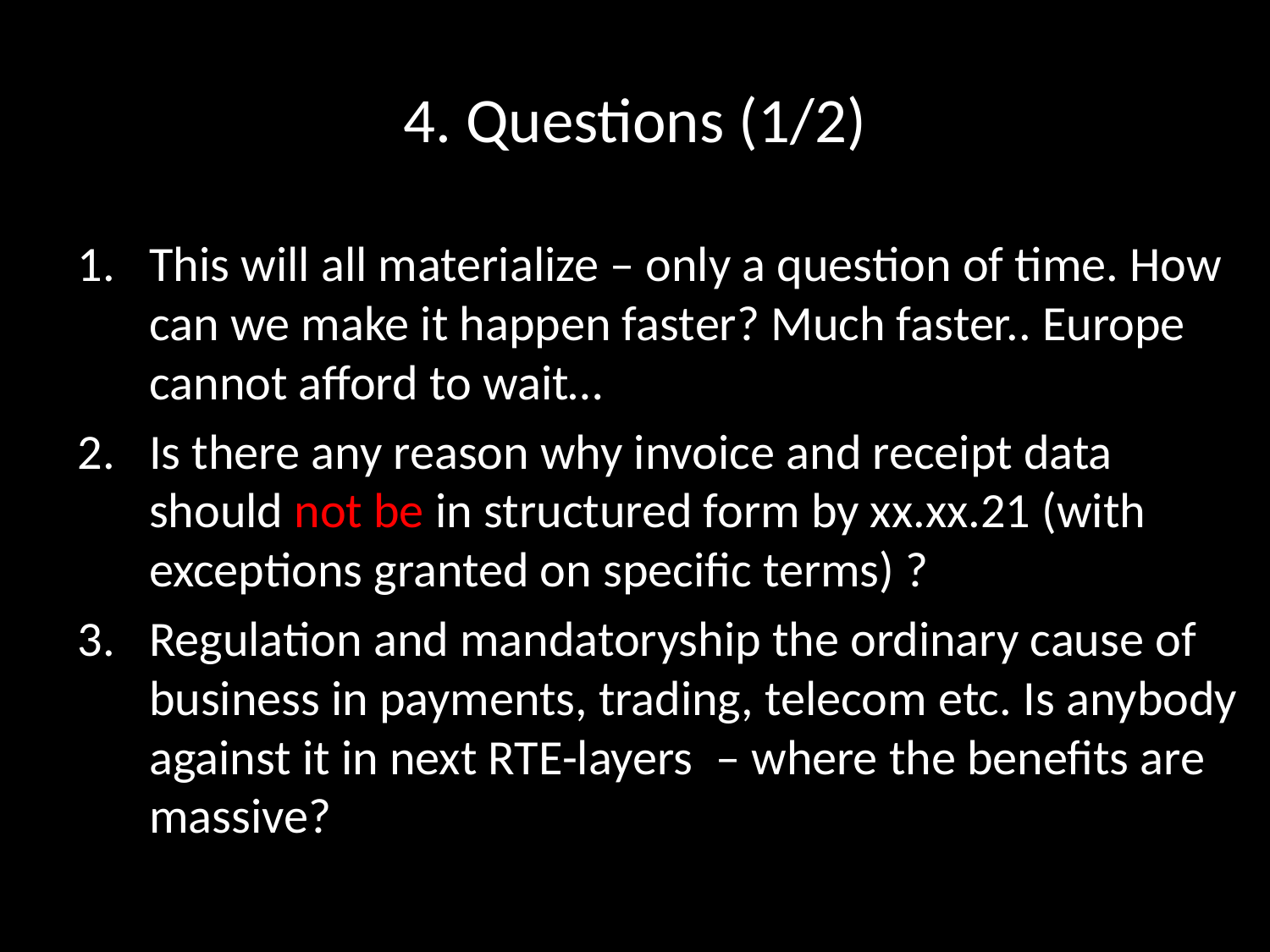

# 4. Questions (1/2)
This will all materialize – only a question of time. How can we make it happen faster? Much faster.. Europe cannot afford to wait…
Is there any reason why invoice and receipt data should not be in structured form by xx.xx.21 (with exceptions granted on specific terms) ?
Regulation and mandatoryship the ordinary cause of business in payments, trading, telecom etc. Is anybody against it in next RTE-layers  – where the benefits are massive?